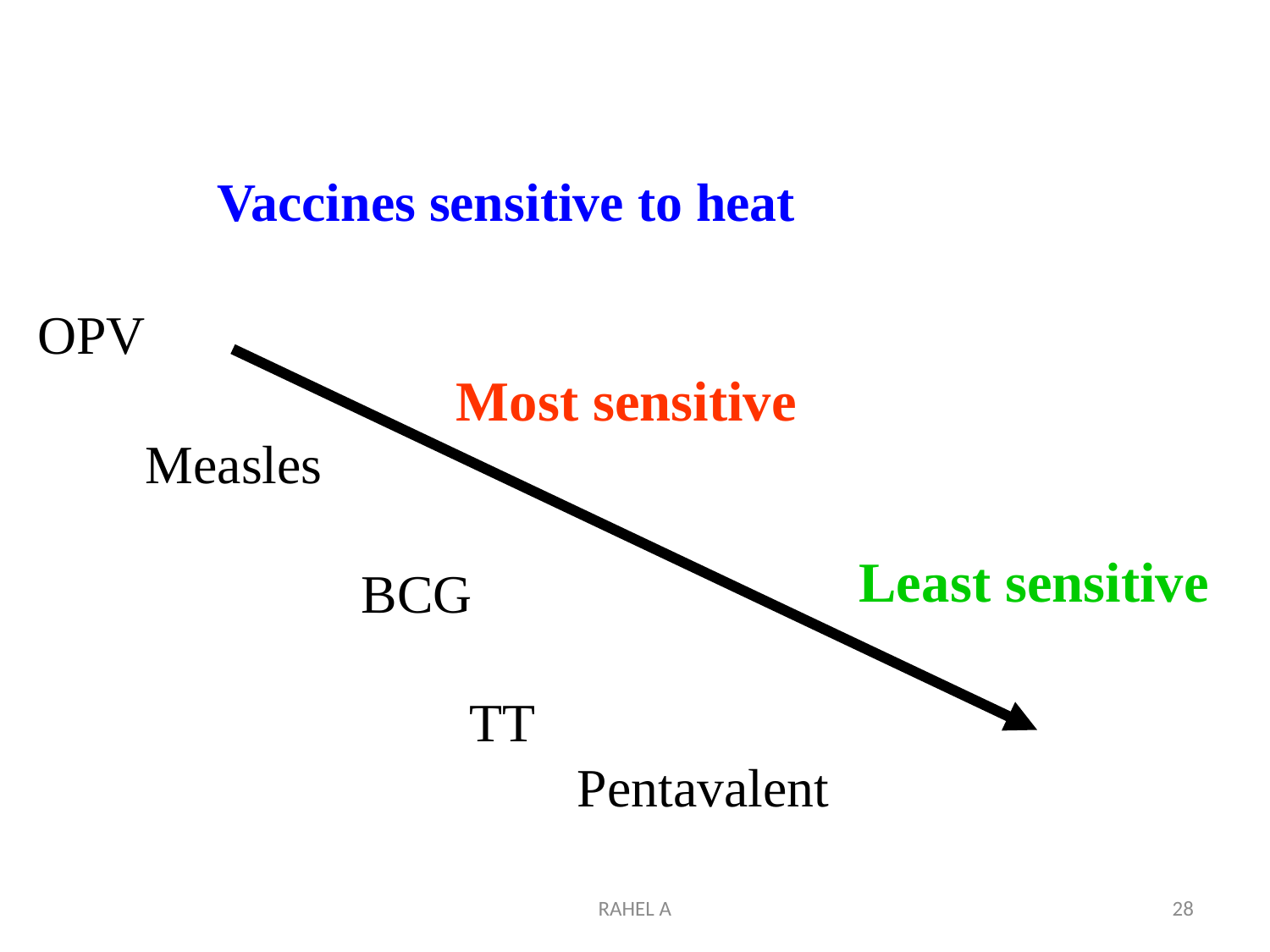

# Vaccines sensitive to heat OPV Measles BCG TT Pentavalent

Most sensitive
Least sensitive
RAHEL A
28